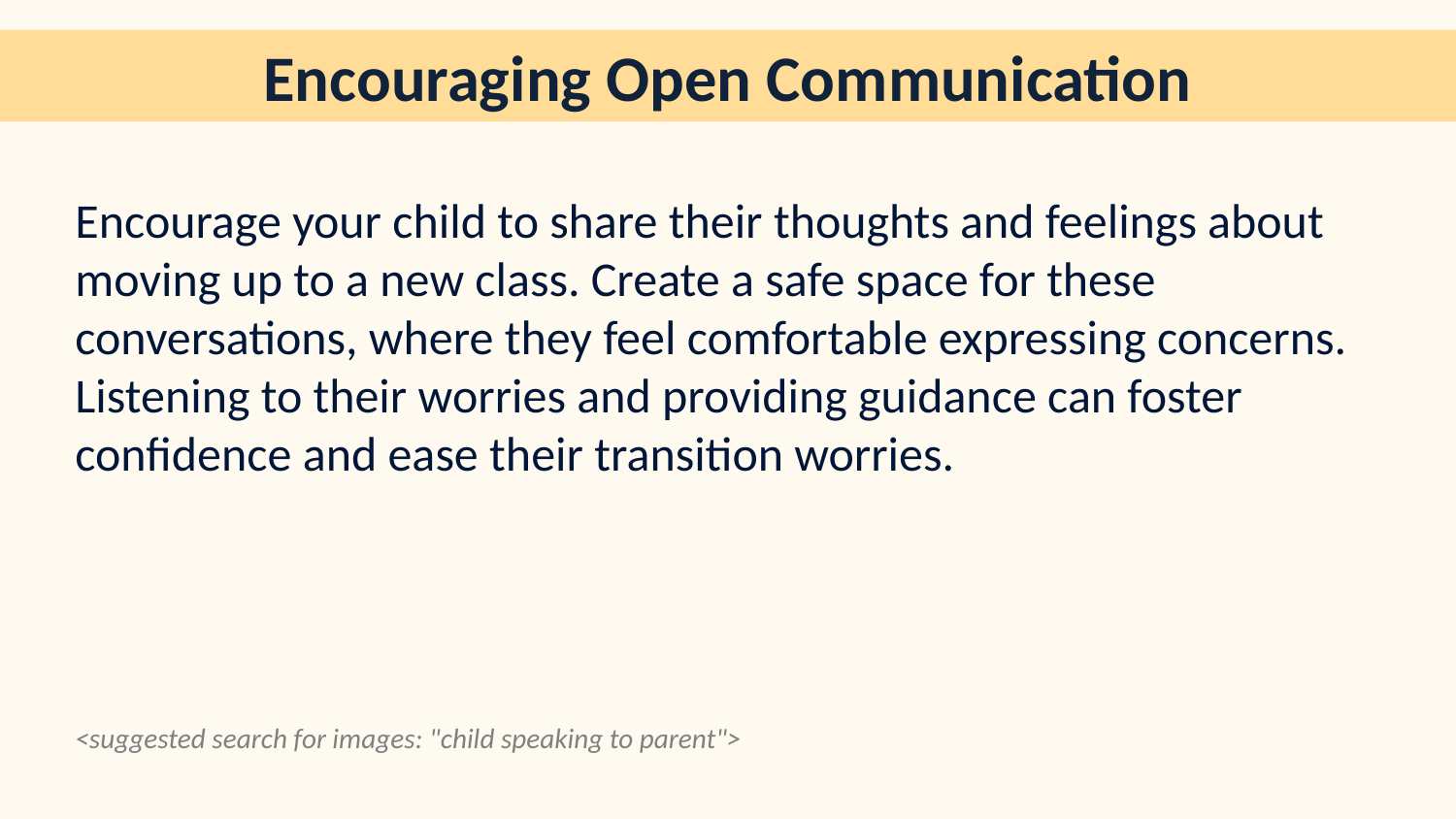

Encouraging Open Communication
Encourage your child to share their thoughts and feelings about moving up to a new class. Create a safe space for these conversations, where they feel comfortable expressing concerns. Listening to their worries and providing guidance can foster confidence and ease their transition worries.
<suggested search for images: "child speaking to parent">